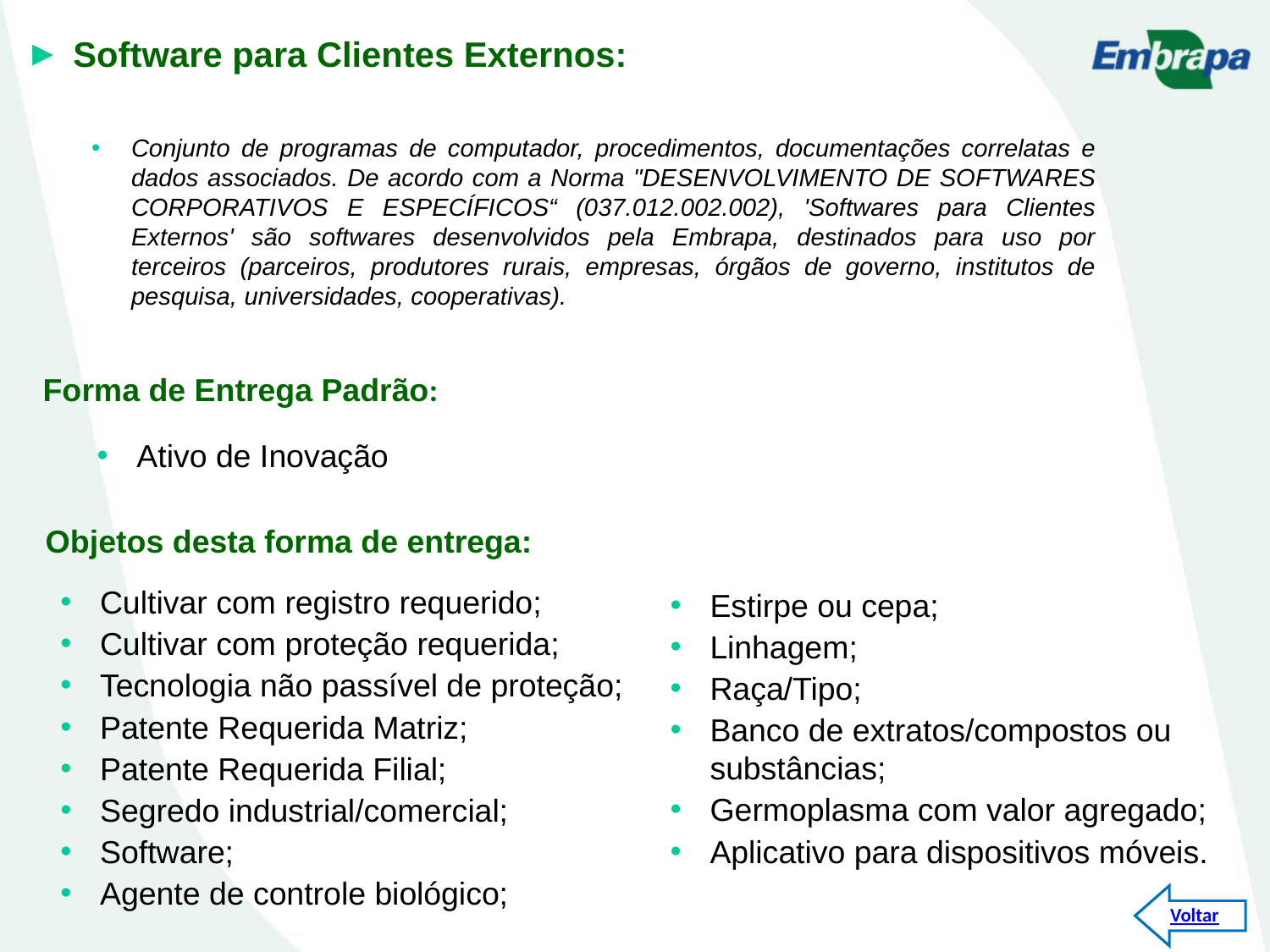

Software para Clientes Externos:
Conjunto de programas de computador, procedimentos, documentações correlatas e dados associados. De acordo com a Norma "DESENVOLVIMENTO DE SOFTWARES CORPORATIVOS E ESPECÍFICOS“ (037.012.002.002), 'Softwares para Clientes Externos' são softwares desenvolvidos pela Embrapa, destinados para uso por terceiros (parceiros, produtores rurais, empresas, órgãos de governo, institutos de pesquisa, universidades, cooperativas).
Forma de Entrega Padrão:
Ativo de Inovação
Objetos desta forma de entrega:
Cultivar com registro requerido;
Cultivar com proteção requerida;
Tecnologia não passível de proteção;
Patente Requerida Matriz;
Patente Requerida Filial;
Segredo industrial/comercial;
Software;
Agente de controle biológico;
Estirpe ou cepa;
Linhagem;
Raça/Tipo;
Banco de extratos/compostos ou substâncias;
Germoplasma com valor agregado;
Aplicativo para dispositivos móveis.

Voltar